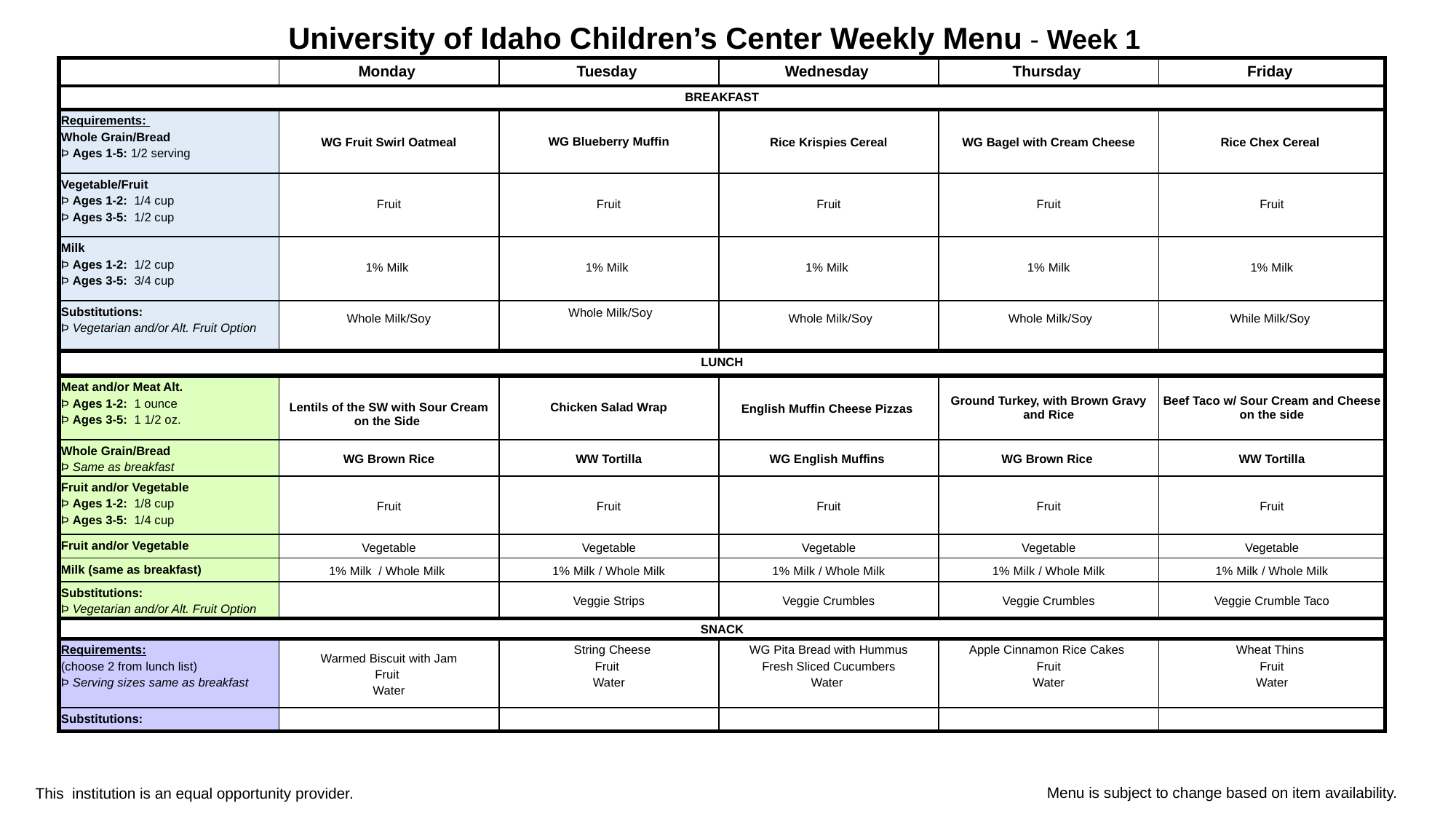

University of Idaho Children’s Center Weekly Menu - Week 1
|  | Monday | Tuesday | Wednesday | Thursday | Friday |
| --- | --- | --- | --- | --- | --- |
| BREAKFAST |  |  |  |  |  |
| Requirements:  Whole Grain/Bread Þ Ages 1-5: 1/2 serving | WG Fruit Swirl Oatmeal | WG Blueberry Muffin | Rice Krispies Cereal | WG Bagel with Cream Cheese | Rice Chex Cereal |
| Vegetable/Fruit Þ Ages 1-2:  1/4 cup Þ Ages 3-5:  1/2 cup | Fruit | Fruit | Fruit | Fruit | Fruit |
| Milk  Þ Ages 1-2:  1/2 cup  Þ Ages 3-5:  3/4 cup | 1% Milk | 1% Milk | 1% Milk | 1% Milk | 1% Milk |
| Substitutions: Þ Vegetarian and/or Alt. Fruit Option | Whole Milk/Soy | Whole Milk/Soy | Whole Milk/Soy | Whole Milk/Soy | While Milk/Soy |
| LUNCH |  |  |  |  |  |
| Meat and/or Meat Alt. Þ Ages 1-2:  1 ounce  Þ Ages 3-5:  1 1/2 oz. | Lentils of the SW with Sour Cream on the Side | Chicken Salad Wrap | English Muffin Cheese Pizzas | Ground Turkey, with Brown Gravy and Rice | Beef Taco w/ Sour Cream and Cheese on the side |
| Whole Grain/Bread Þ Same as breakfast | WG Brown Rice | WW Tortilla | WG English Muffins | WG Brown Rice | WW Tortilla |
| Fruit and/or Vegetable Þ Ages 1-2:  1/8 cup   Þ Ages 3-5:  1/4 cup | Fruit | Fruit | Fruit | Fruit | Fruit |
| Fruit and/or Vegetable | Vegetable | Vegetable | Vegetable | Vegetable | Vegetable |
| Milk (same as breakfast) | 1% Milk  / Whole Milk | 1% Milk / Whole Milk | 1% Milk / Whole Milk | 1% Milk / Whole Milk | 1% Milk / Whole Milk |
| Substitutions: Þ Vegetarian and/or Alt. Fruit Option |  | Veggie Strips | Veggie Crumbles | Veggie Crumbles | Veggie Crumble Taco |
| SNACK |  |  |  |  |  |
| Requirements: (choose 2 from lunch list)  Þ Serving sizes same as breakfast | Warmed Biscuit with Jam Fruit Water | String Cheese Fruit Water | WG Pita Bread with Hummus Fresh Sliced Cucumbers Water | Apple Cinnamon Rice Cakes Fruit Water | Wheat Thins Fruit Water |
| Substitutions: |  |  |  |  |  |
Menu is subject to change based on item availability.
This  institution is an equal opportunity provider.